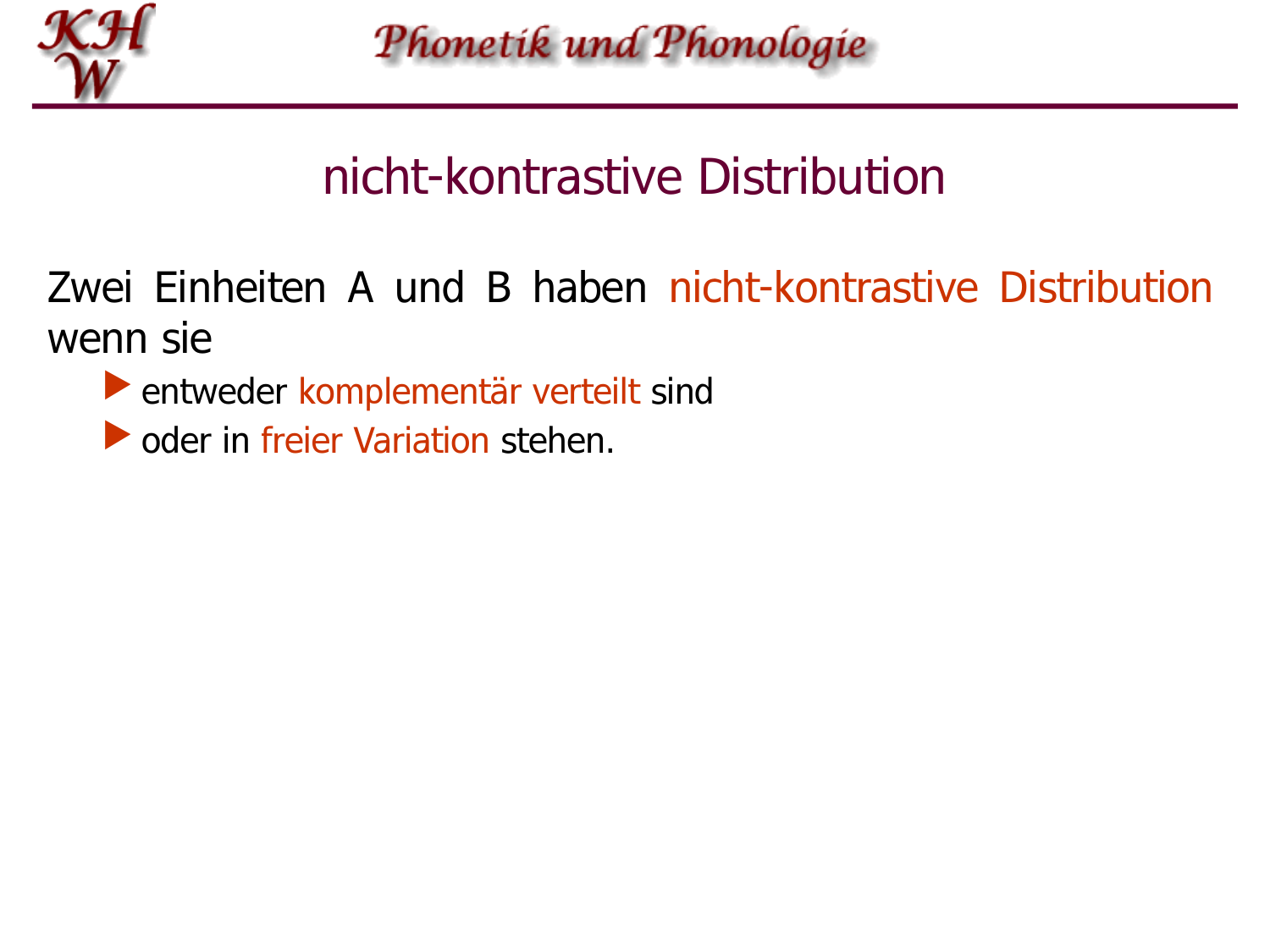

# nicht-kontrastive Distribution
Zwei Einheiten A und B haben nicht-kontrastive Distribution wenn sie
entweder komplementär verteilt sind
oder in freier Variation stehen.